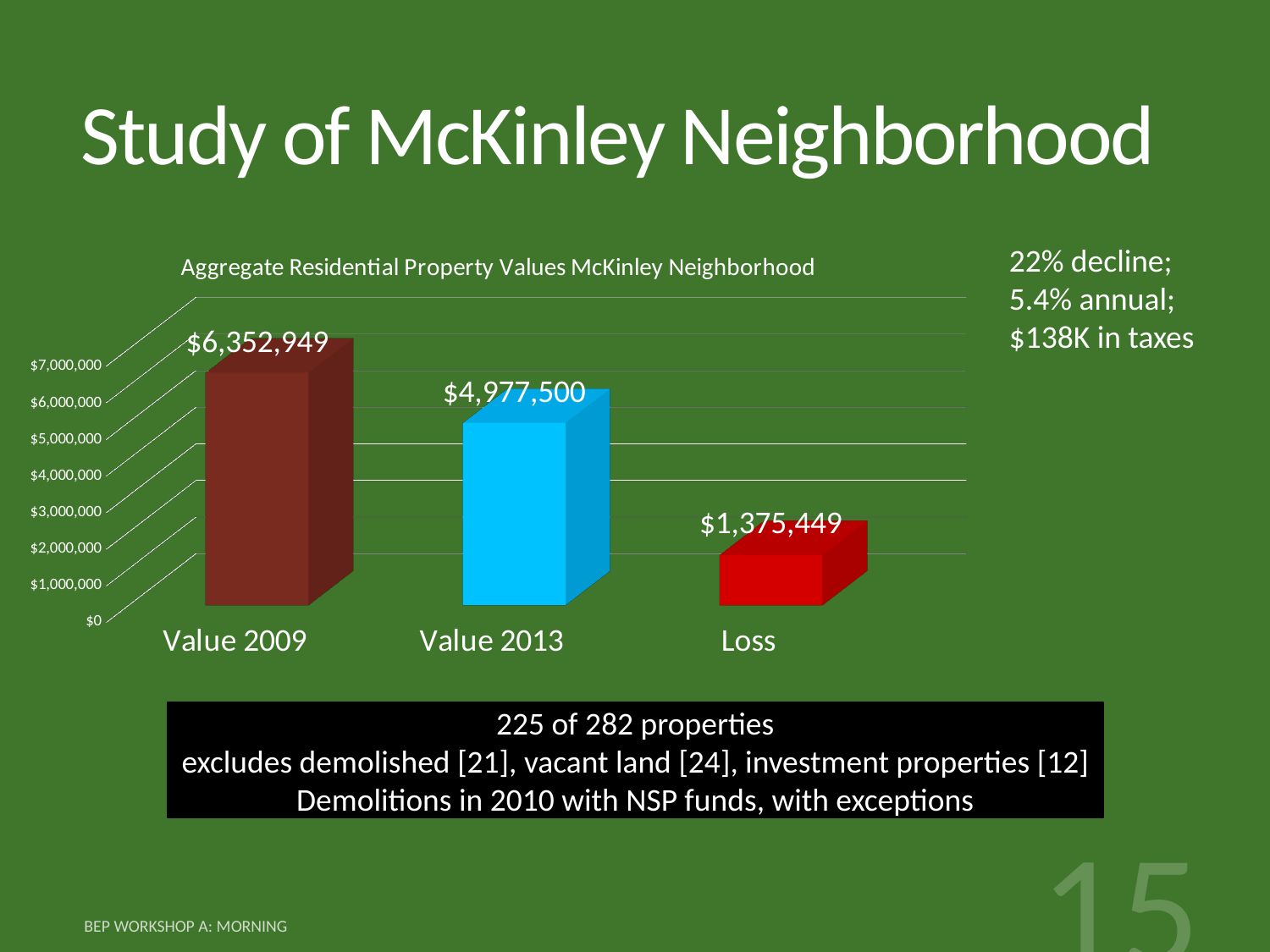

# Study of McKinley Neighborhood

[unsupported chart]

22% decline; 5.4% annual; $138K in taxes
225 of 282 properties
excludes demolished [21], vacant land [24], investment properties [12]
Demolitions in 2010 with NSP funds, with exceptions
15
BEP workshop A: morning